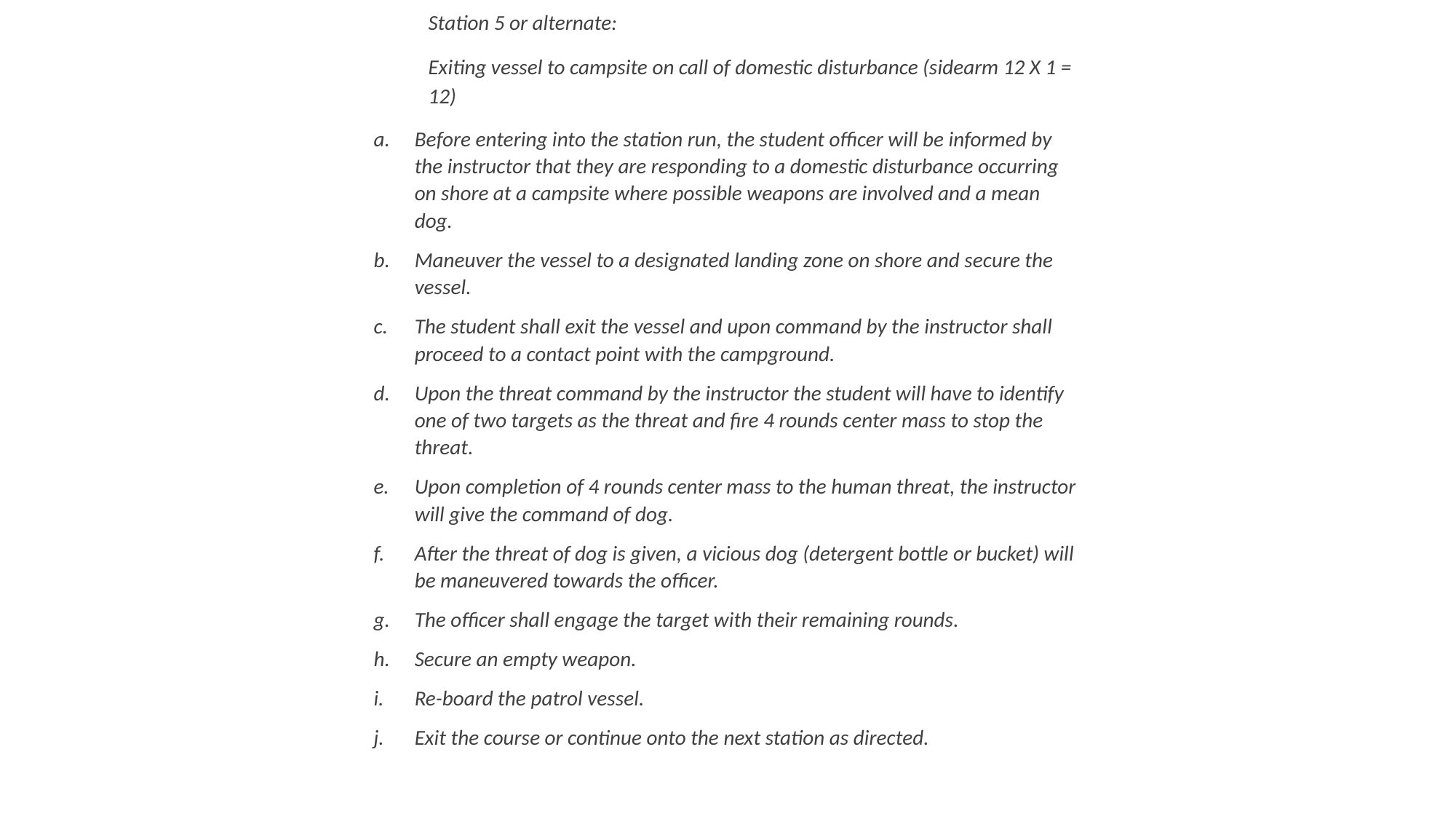

Station 5 or alternate:
Exiting vessel to campsite on call of domestic disturbance (sidearm 12 X 1 = 12)
Before entering into the station run, the student officer will be informed by the instructor that they are responding to a domestic disturbance occurring on shore at a campsite where possible weapons are involved and a mean dog.
Maneuver the vessel to a designated landing zone on shore and secure the vessel.
The student shall exit the vessel and upon command by the instructor shall proceed to a contact point with the campground.
Upon the threat command by the instructor the student will have to identify one of two targets as the threat and fire 4 rounds center mass to stop the threat.
Upon completion of 4 rounds center mass to the human threat, the instructor will give the command of dog.
After the threat of dog is given, a vicious dog (detergent bottle or bucket) will be maneuvered towards the officer.
The officer shall engage the target with their remaining rounds.
Secure an empty weapon.
Re-board the patrol vessel.
Exit the course or continue onto the next station as directed.